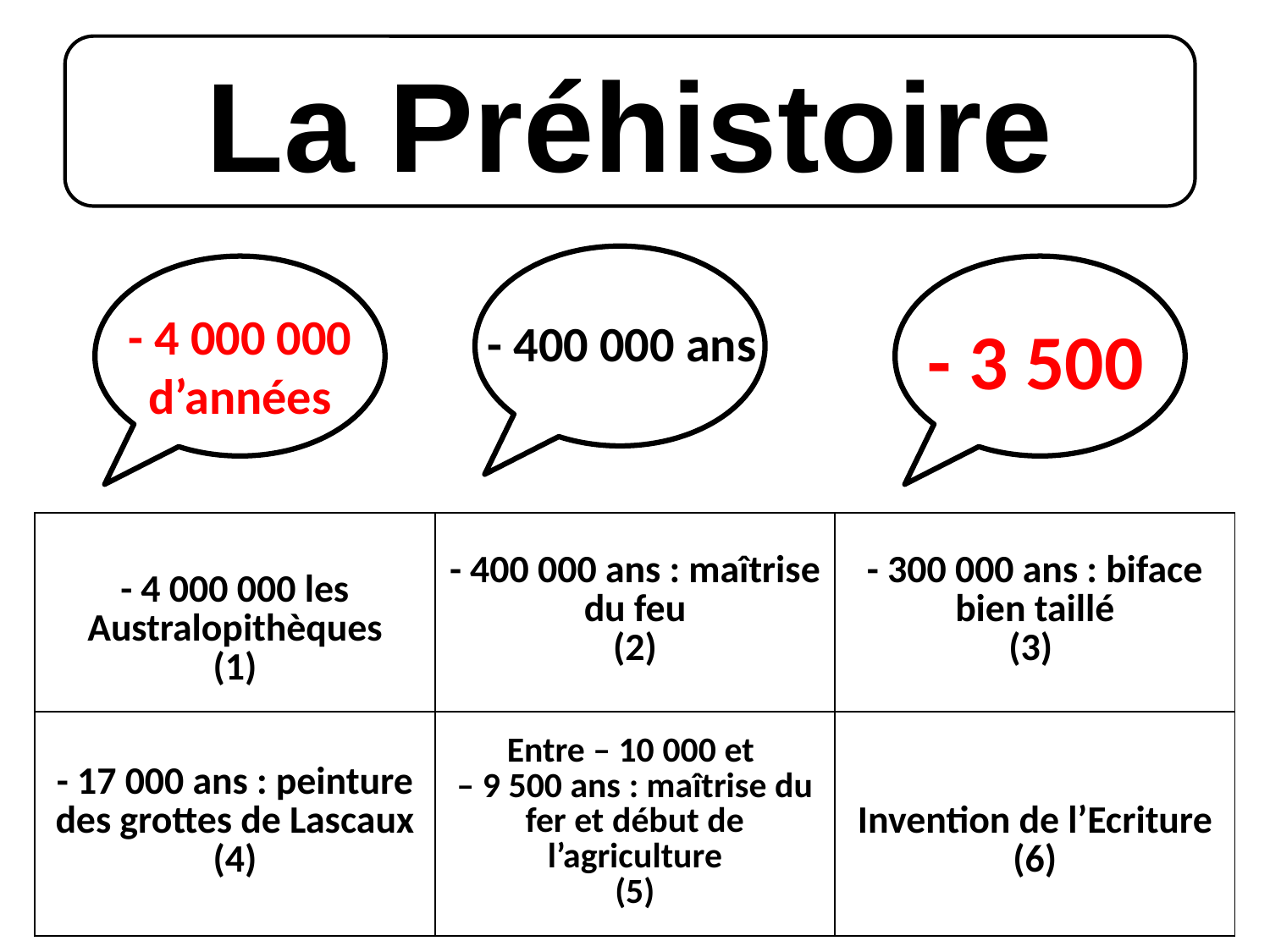

La Préhistoire

- 4 000 000 d’années
- 400 000 ans

- 3 500
| - 4 000 000 les Australopithèques (1) | - 400 000 ans : maîtrise du feu (2) | - 300 000 ans : biface bien taillé (3) |
| --- | --- | --- |
| - 17 000 ans : peinture des grottes de Lascaux (4) | Entre – 10 000 et – 9 500 ans : maîtrise du fer et début de l’agriculture (5) | Invention de l’Ecriture (6) |